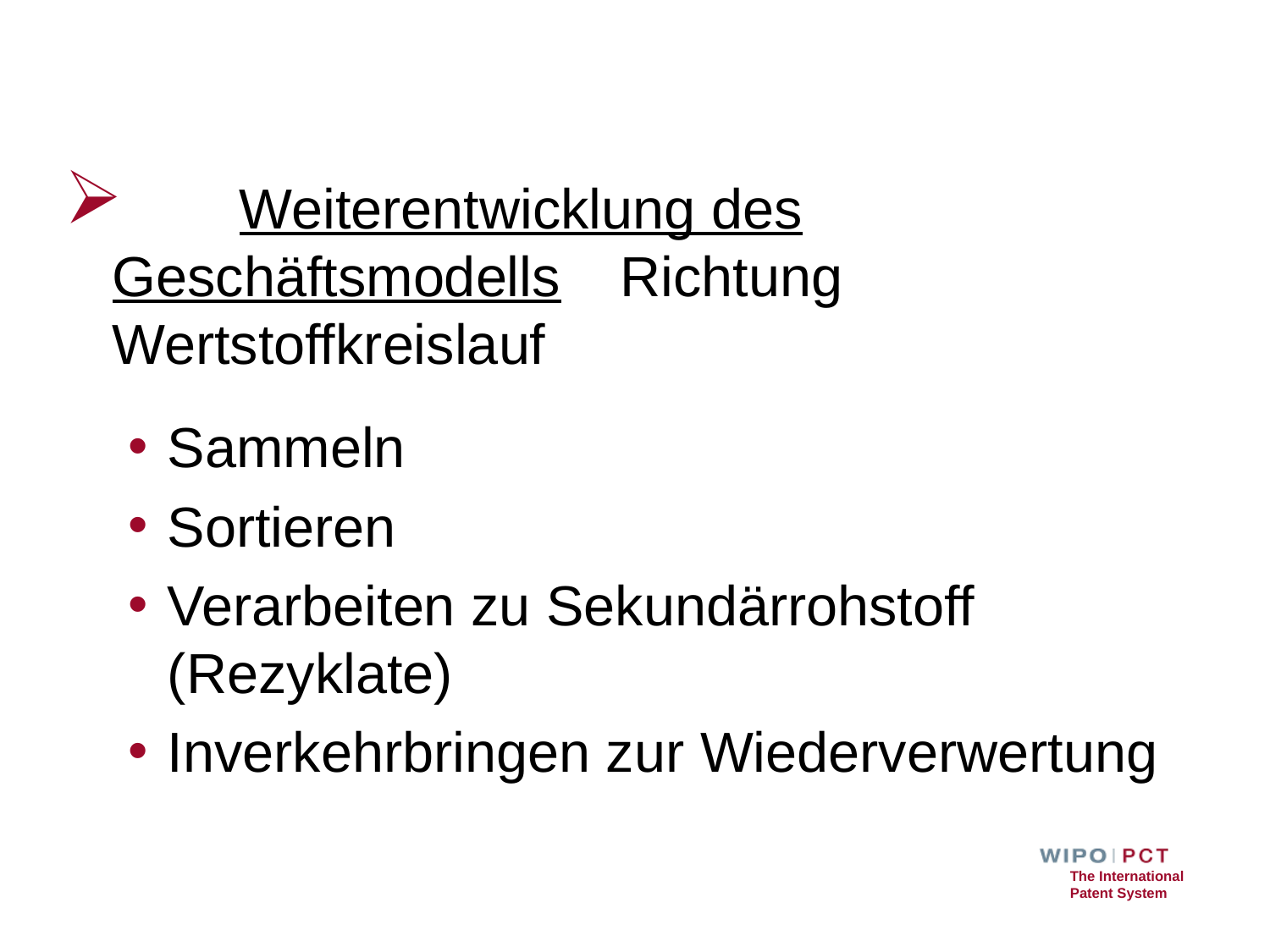

#
  	Weiterentwicklung des Geschäftsmodells   	Richtung Wertstoffkreislauf

Sammeln
Sortieren
Verarbeiten zu Sekundärrohstoff (Rezyklate)
Inverkehrbringen zur Wiederverwertung